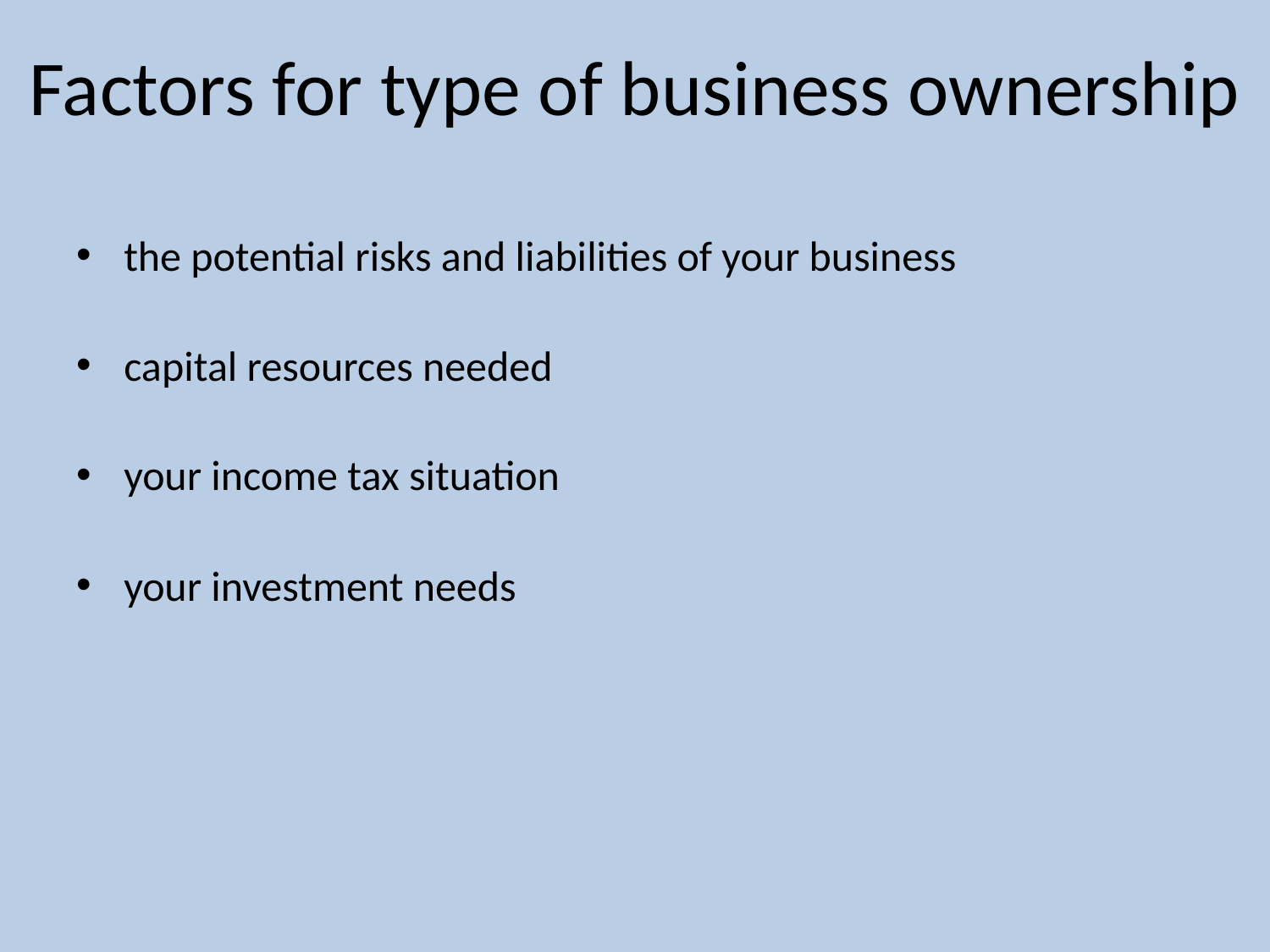

# Factors for type of business ownership
the potential risks and liabilities of your business
capital resources needed
your income tax situation
your investment needs